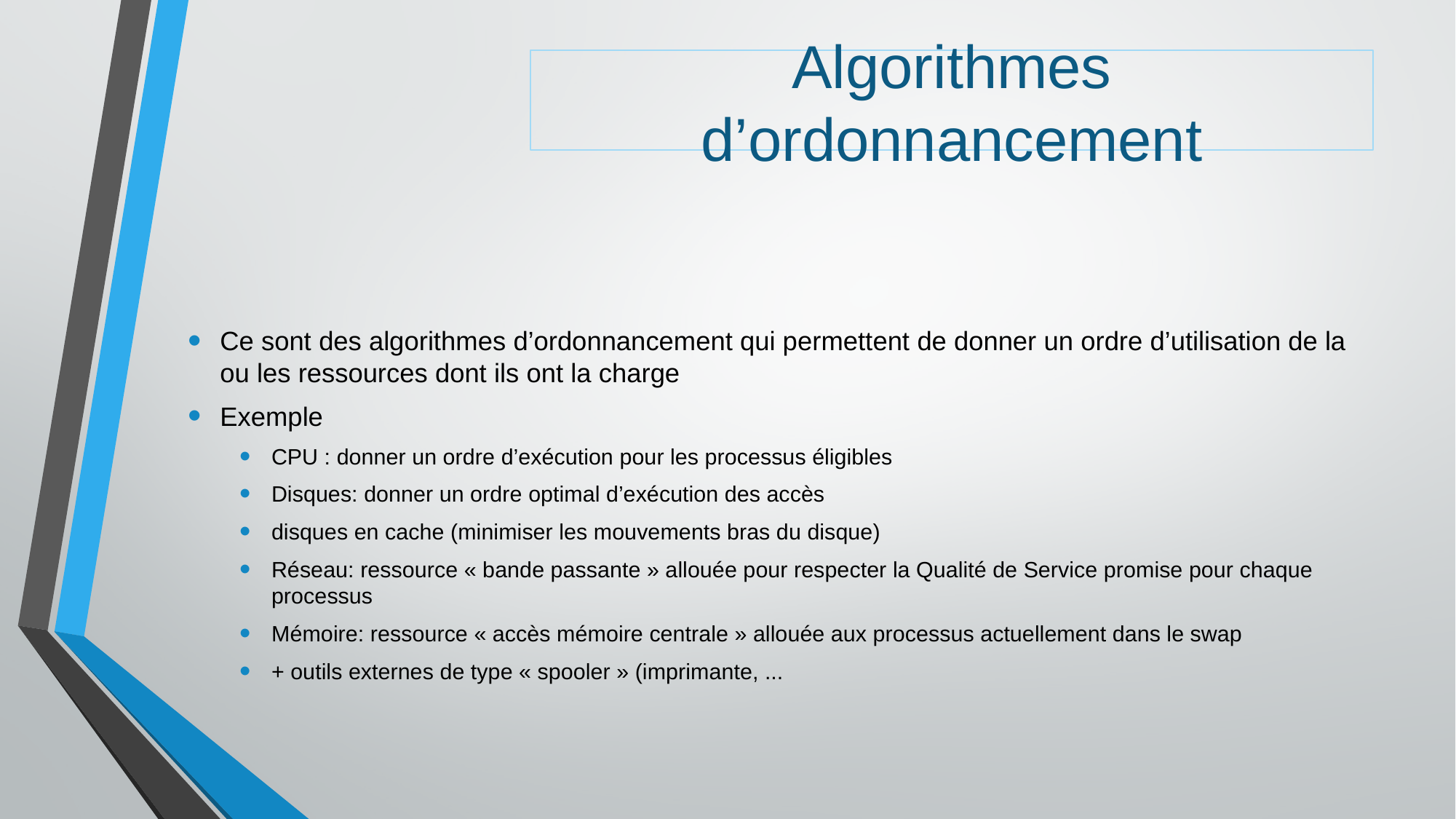

# Algorithmes d’ordonnancement
Ce sont des algorithmes d’ordonnancement qui permettent de donner un ordre d’utilisation de la ou les ressources dont ils ont la charge
Exemple
CPU : donner un ordre d’exécution pour les processus éligibles
Disques: donner un ordre optimal d’exécution des accès
disques en cache (minimiser les mouvements bras du disque)
Réseau: ressource « bande passante » allouée pour respecter la Qualité de Service promise pour chaque processus
Mémoire: ressource « accès mémoire centrale » allouée aux processus actuellement dans le swap
+ outils externes de type « spooler » (imprimante, ...